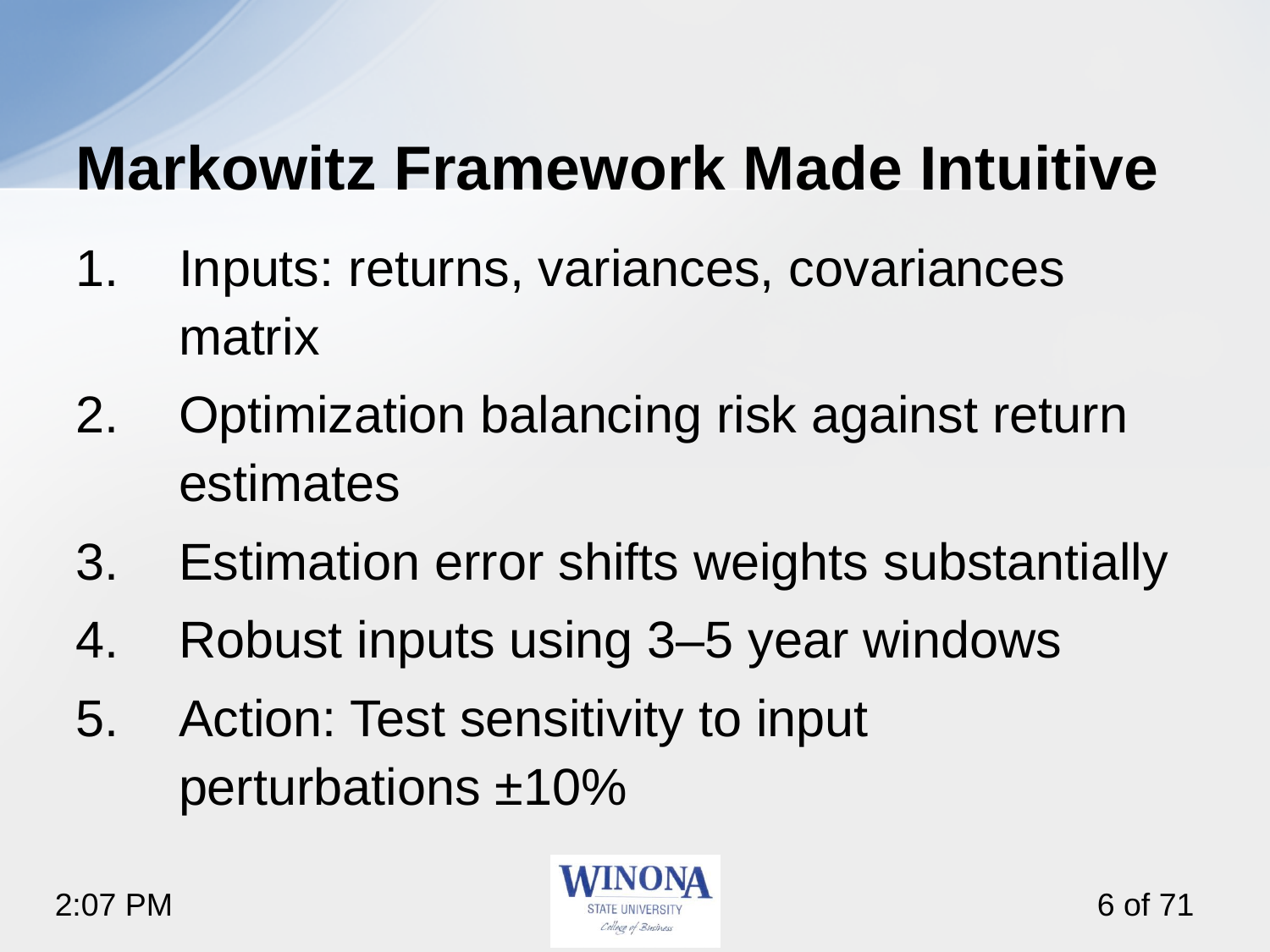

# Markowitz Framework Made Intuitive
Inputs: returns, variances, covariances matrix
Optimization balancing risk against return estimates
Estimation error shifts weights substantially
Robust inputs using 3–5 year windows
Action: Test sensitivity to input perturbations ±10%